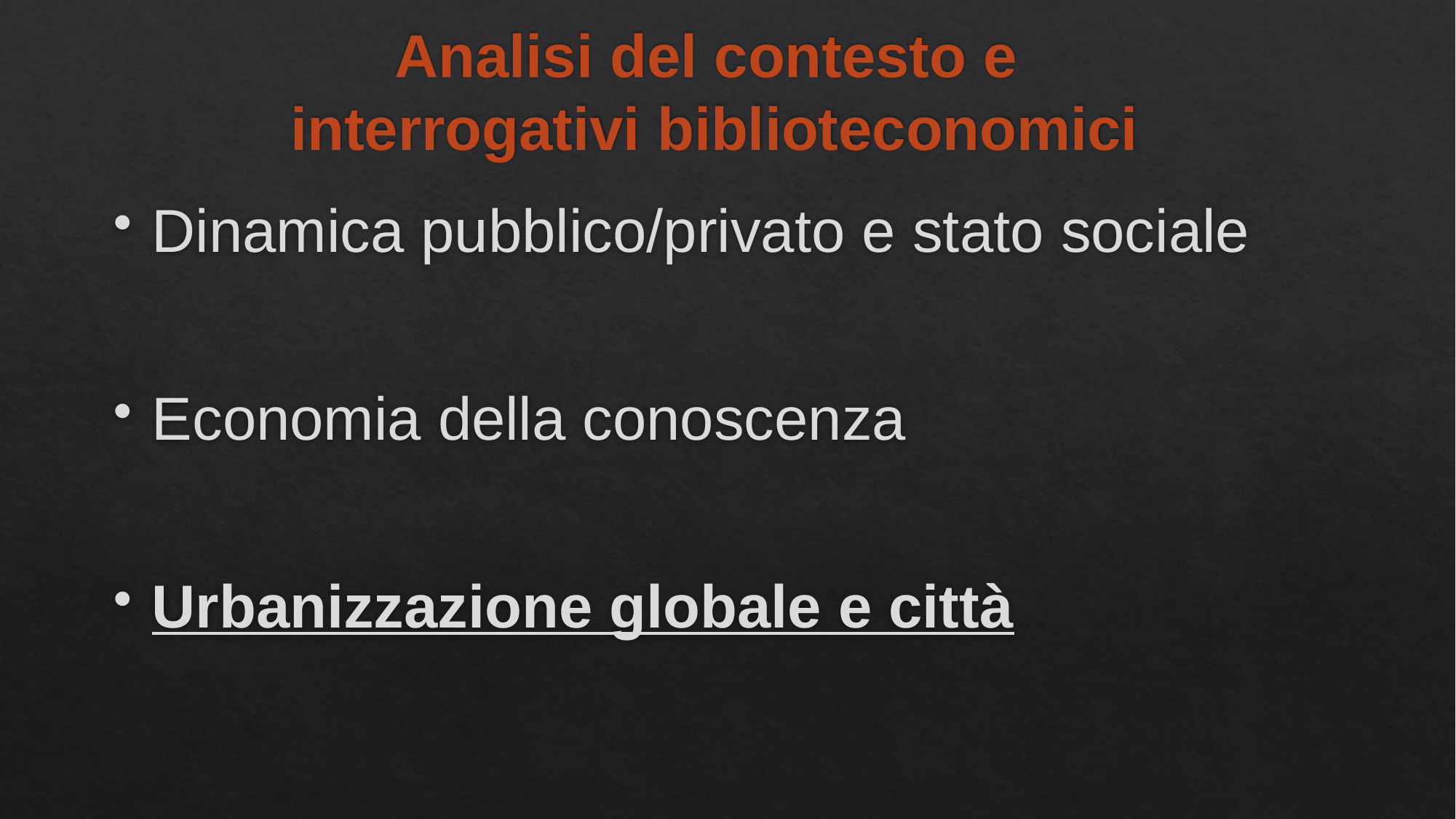

# Analisi del contesto e interrogativi biblioteconomici
Dinamica pubblico/privato e stato sociale

Economia della conoscenza

Urbanizzazione globale e città